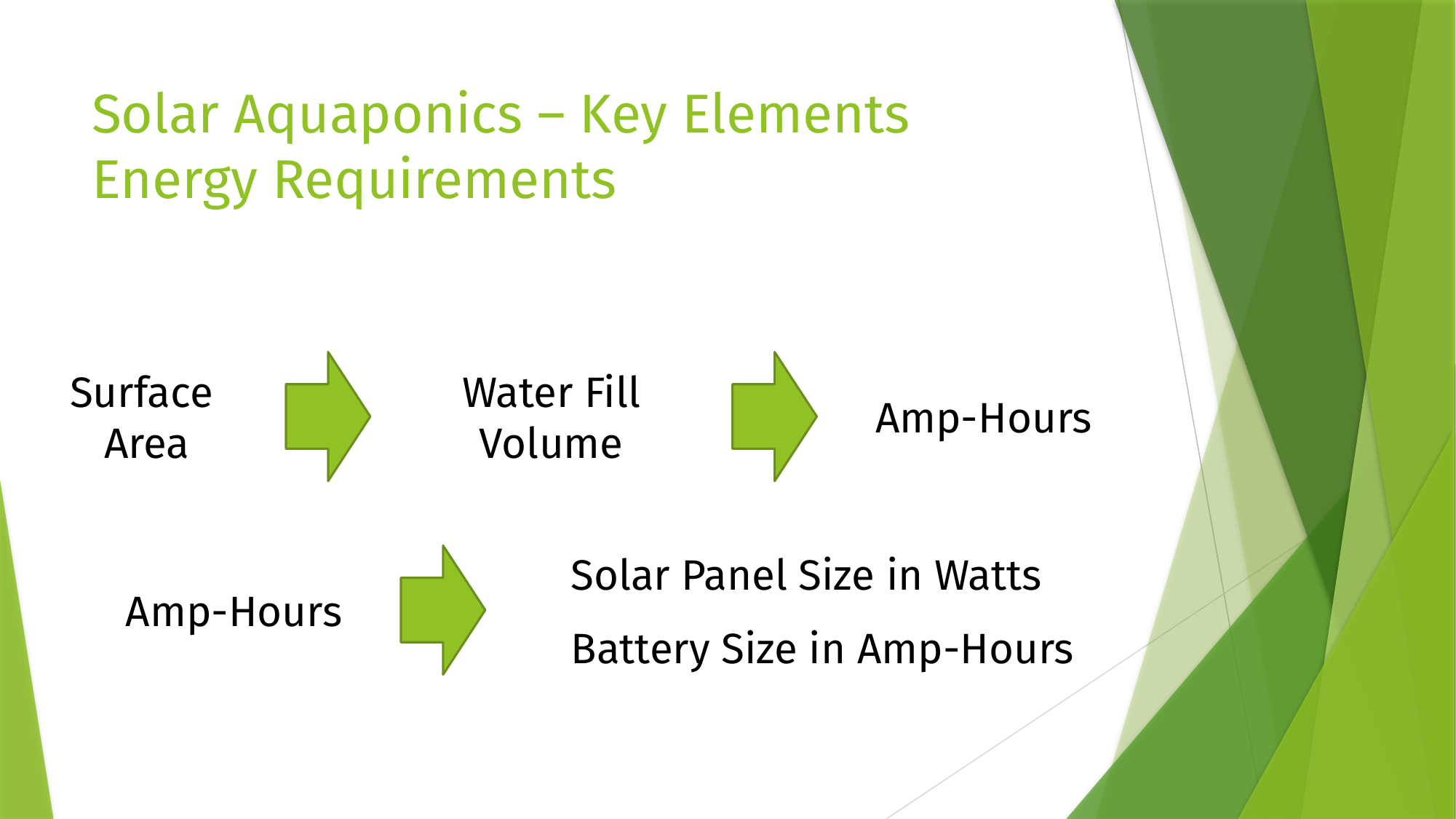

# Solar Aquaponics – Key Elements Energy Requirements

Surface
Area
Water Fill
Volume
Amp-Hours
Solar Panel Size in Watts

Amp-Hours
Battery Size in Amp-Hours